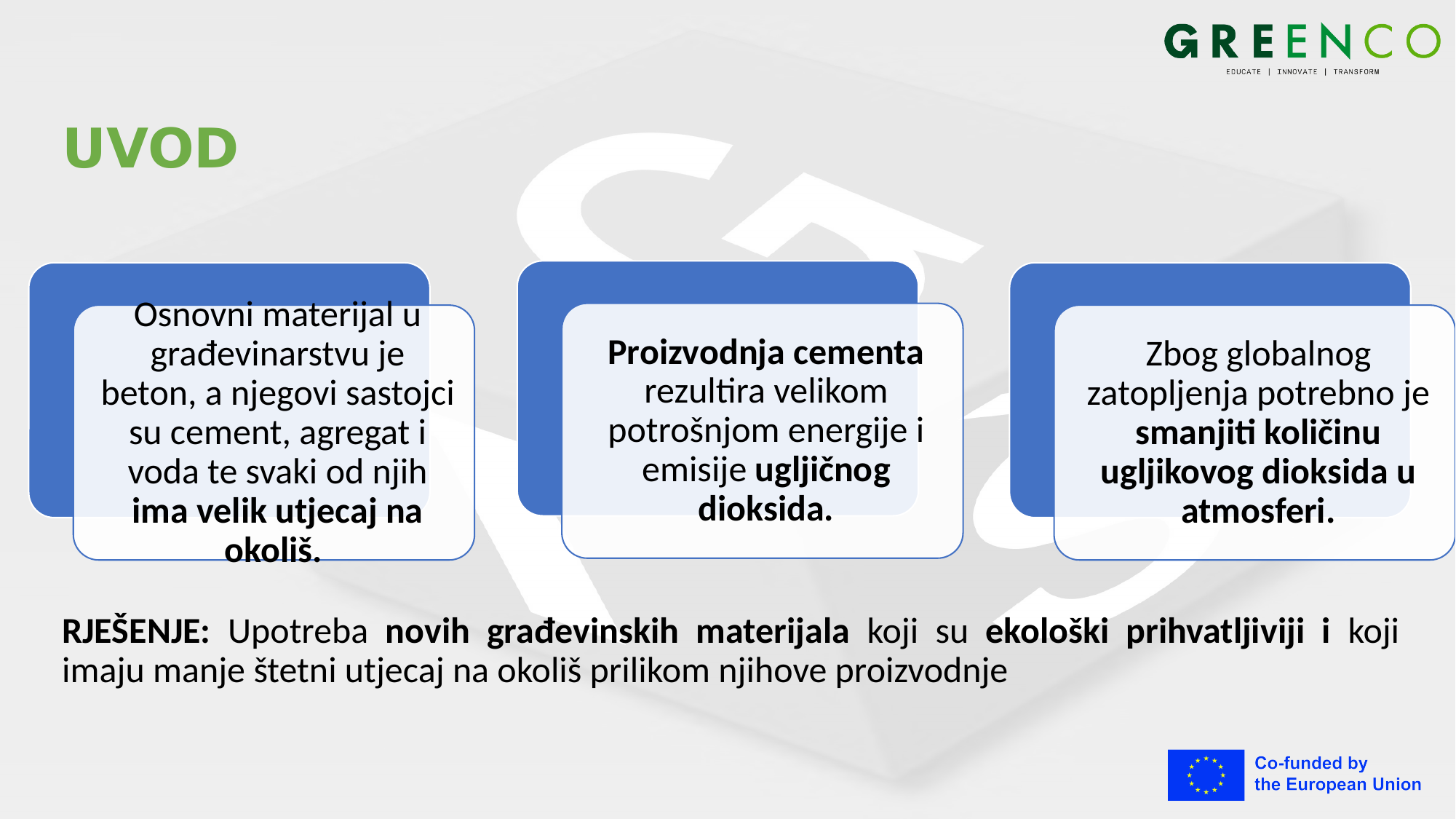

# UVOD
Osnovni materijal u građevinarstvu je beton, a njegovi sastojci su cement, agregat i voda te svaki od njih ima velik utjecaj na okoliš.
Proizvodnja cementa rezultira velikom potrošnjom energije i emisije ugljičnog dioksida.
Zbog globalnog zatopljenja potrebno je smanjiti količinu ugljikovog dioksida u atmosferi.
RJEŠENJE: Upotreba novih građevinskih materijala koji su ekološki prihvatljiviji i koji imaju manje štetni utjecaj na okoliš prilikom njihove proizvodnje